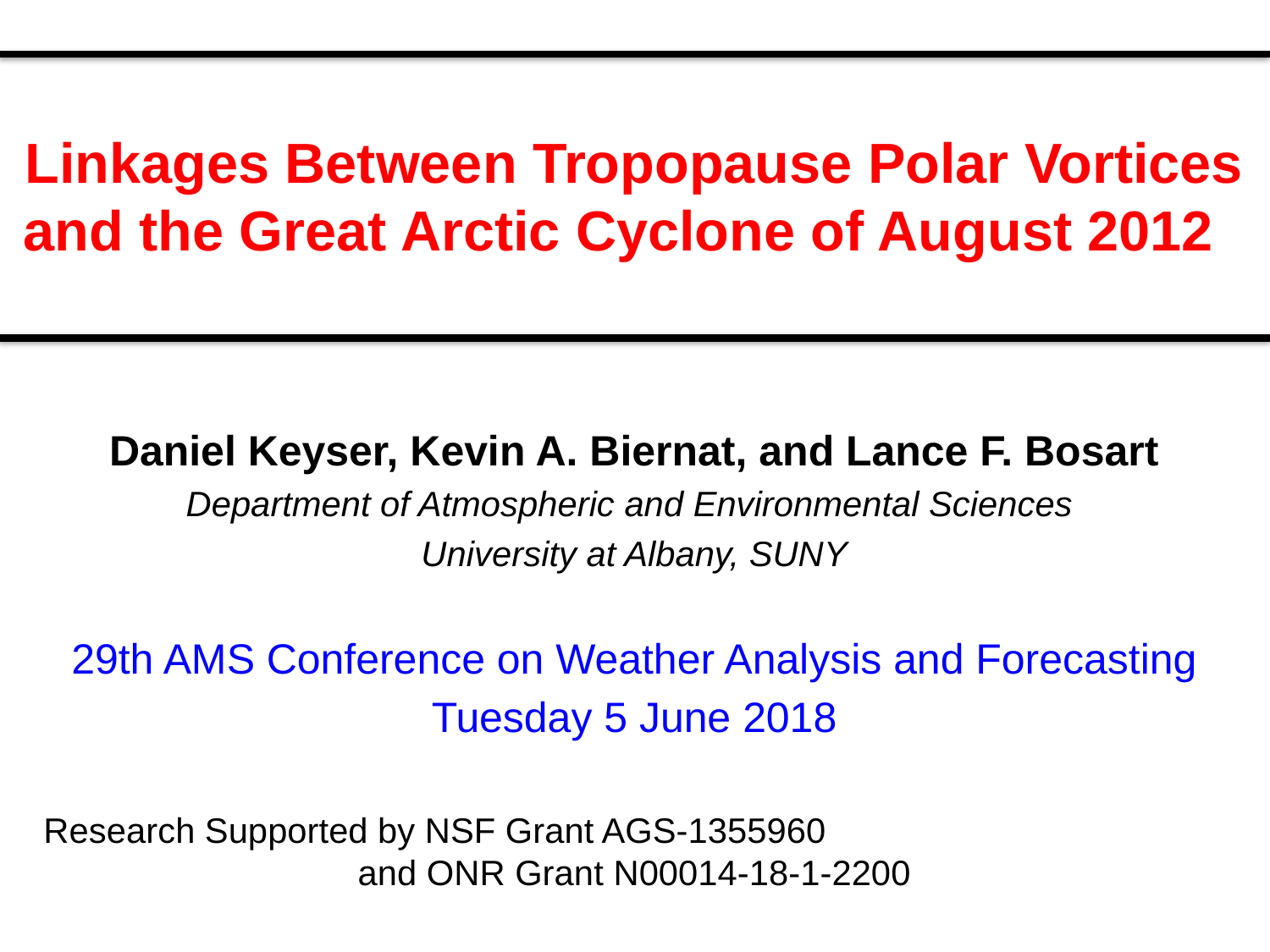

# Linkages Between Tropopause Polar Vortices and the Great Arctic Cyclone of August 2012
Daniel Keyser, Kevin A. Biernat, and Lance F. Bosart
Department of Atmospheric and Environmental Sciences
University at Albany, SUNY

29th AMS Conference on Weather Analysis and Forecasting
Tuesday 5 June 2018

Research Supported by NSF Grant AGS-1355960                                          and ONR Grant N00014-18-1-2200